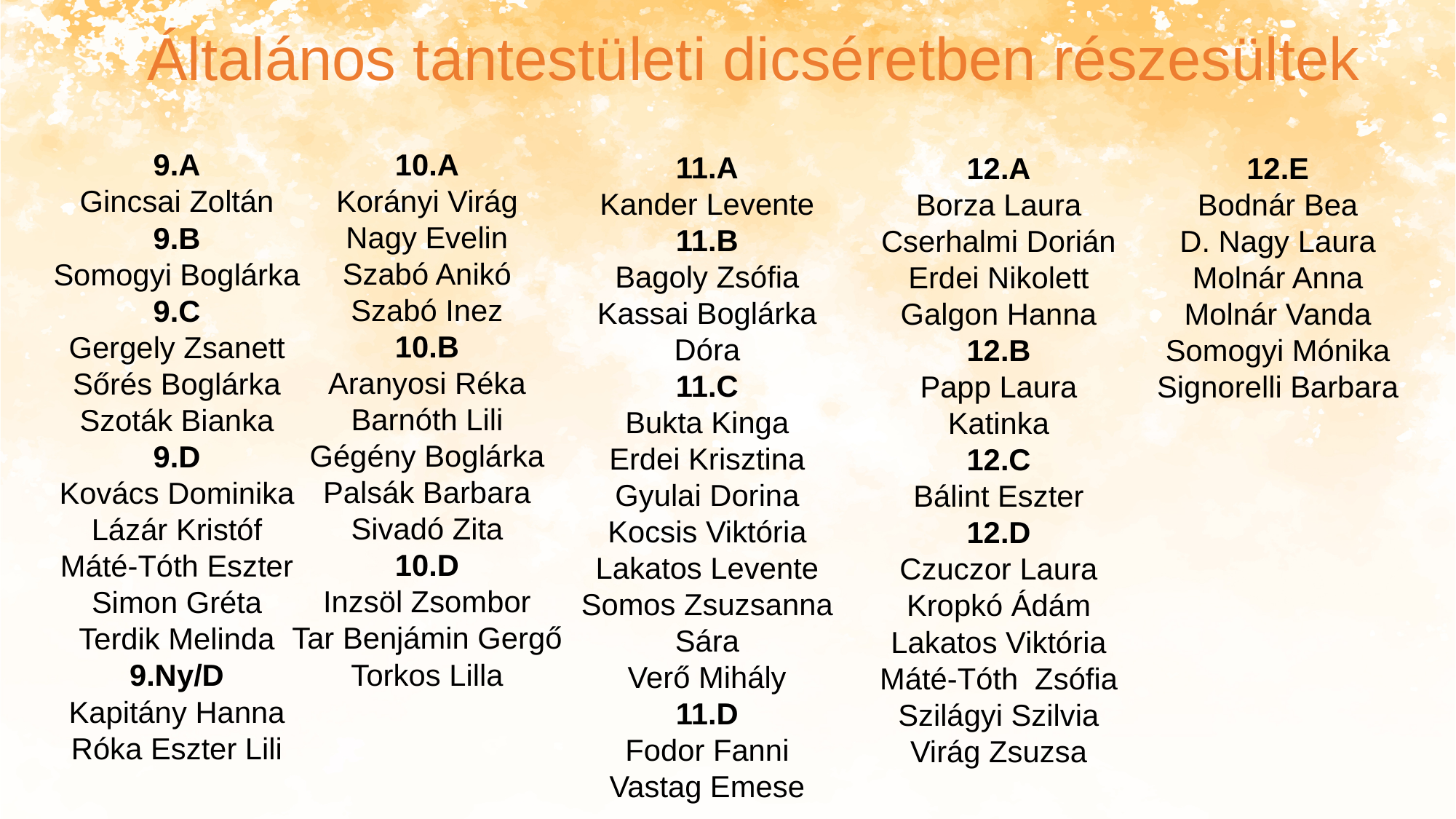

# Általános tantestületi dicséretben részesültek
9.A
Gincsai Zoltán
9.B
Somogyi Boglárka
9.C
Gergely Zsanett
Sőrés Boglárka
Szoták Bianka
9.D
Kovács Dominika
Lázár Kristóf
Máté-Tóth Eszter
Simon Gréta
Terdik Melinda
9.Ny/D
Kapitány Hanna
Róka Eszter Lili

10.A
Korányi Virág
Nagy Evelin
Szabó Anikó
Szabó Inez
10.B
Aranyosi Réka
Barnóth Lili
Gégény Boglárka
Palsák Barbara
Sivadó Zita
10.D
Inzsöl Zsombor
Tar Benjámin Gergő
Torkos Lilla
11.A
Kander Levente
11.B
Bagoly Zsófia
Kassai Boglárka Dóra
11.C
Bukta Kinga
Erdei Krisztina
Gyulai Dorina
Kocsis Viktória
Lakatos Levente
Somos Zsuzsanna Sára
Verő Mihály
11.D
Fodor Fanni
Vastag Emese
12.A
Borza Laura
Cserhalmi Dorián
Erdei Nikolett
Galgon Hanna
12.B
Papp Laura Katinka
12.C
Bálint Eszter
12.D
Czuczor Laura
Kropkó Ádám
Lakatos Viktória
Máté-Tóth  Zsófia
Szilágyi Szilvia
Virág Zsuzsa
12.E
Bodnár Bea
D. Nagy Laura
Molnár Anna
Molnár Vanda
Somogyi Mónika
Signorelli Barbara